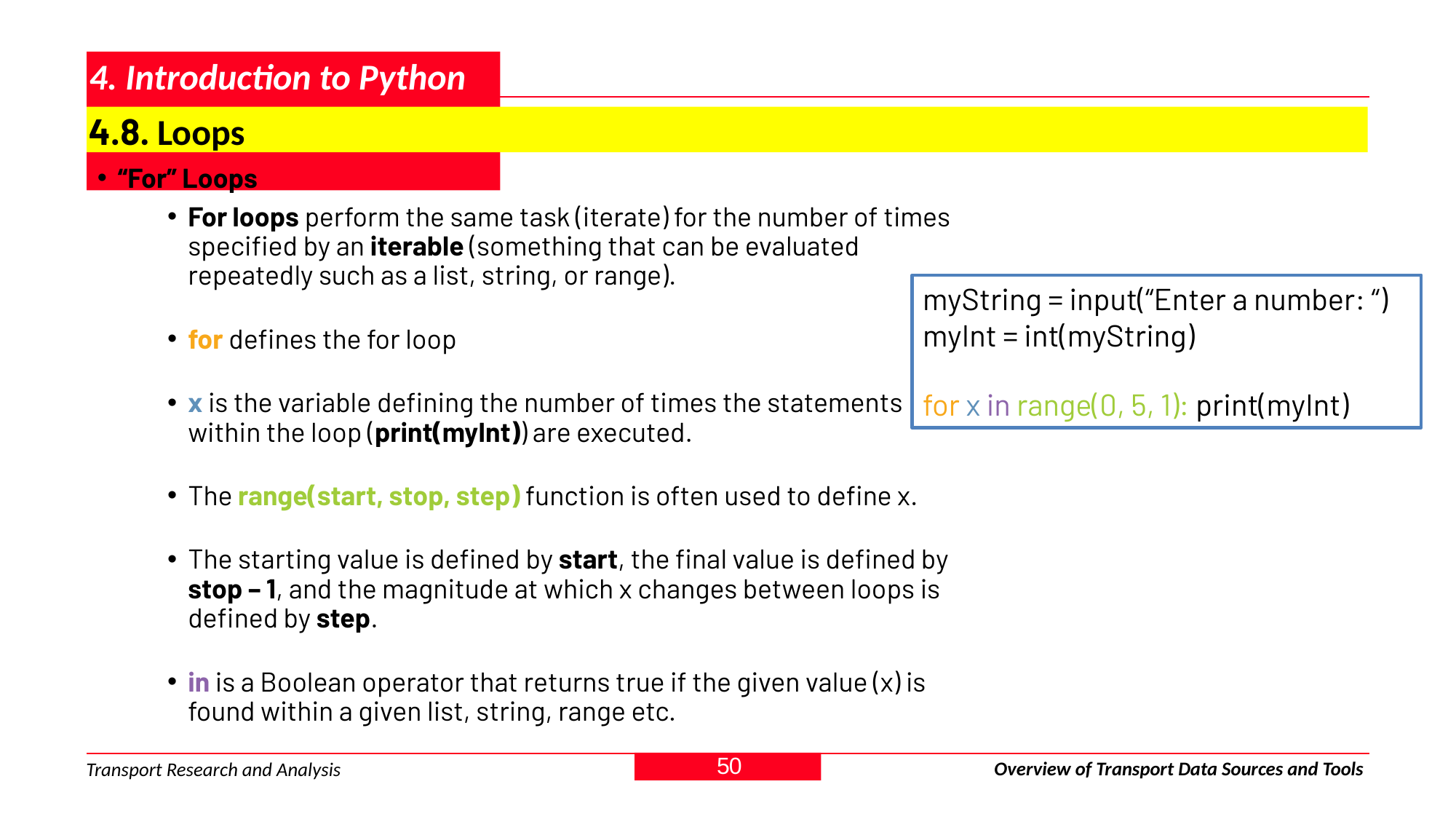

# 4. Introduction to Python
4.8. Loops
“For” Loops
For loops perform the same task (iterate) for the number of times specified by an iterable (something that can be evaluated repeatedly such as a list, string, or range).
for defines the for loop
x is the variable defining the number of times the statements within the loop (print(myInt)) are executed.
The range(start, stop, step) function is often used to define x.
The starting value is defined by start, the final value is defined by stop – 1, and the magnitude at which x changes between loops is defined by step.
in is a Boolean operator that returns true if the given value (x) is found within a given list, string, range etc.
myString = input(“Enter a number: “)
myInt = int(myString)

for x in range(0, 5, 1): print(myInt)
50
Overview of Transport Data Sources and Tools